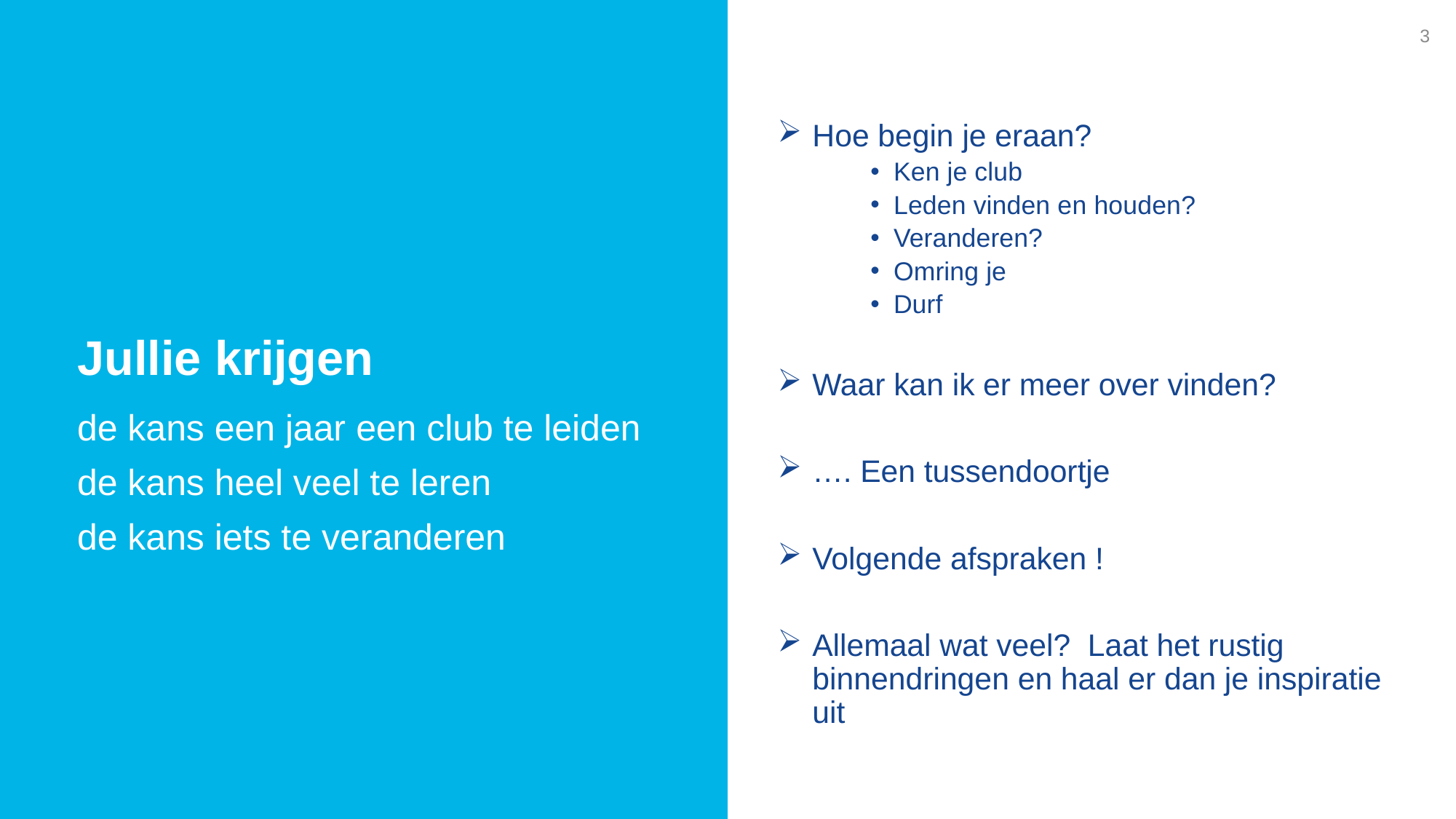

3
Hoe begin je eraan?
Ken je club
Leden vinden en houden?
Veranderen?
Omring je
Durf

Waar kan ik er meer over vinden?

…. Een tussendoortje

Volgende afspraken !

Allemaal wat veel?  Laat het rustig binnendringen en haal er dan je inspiratie uit

Jullie krijgen
de kans een jaar een club te leiden
de kans heel veel te leren
de kans iets te veranderen